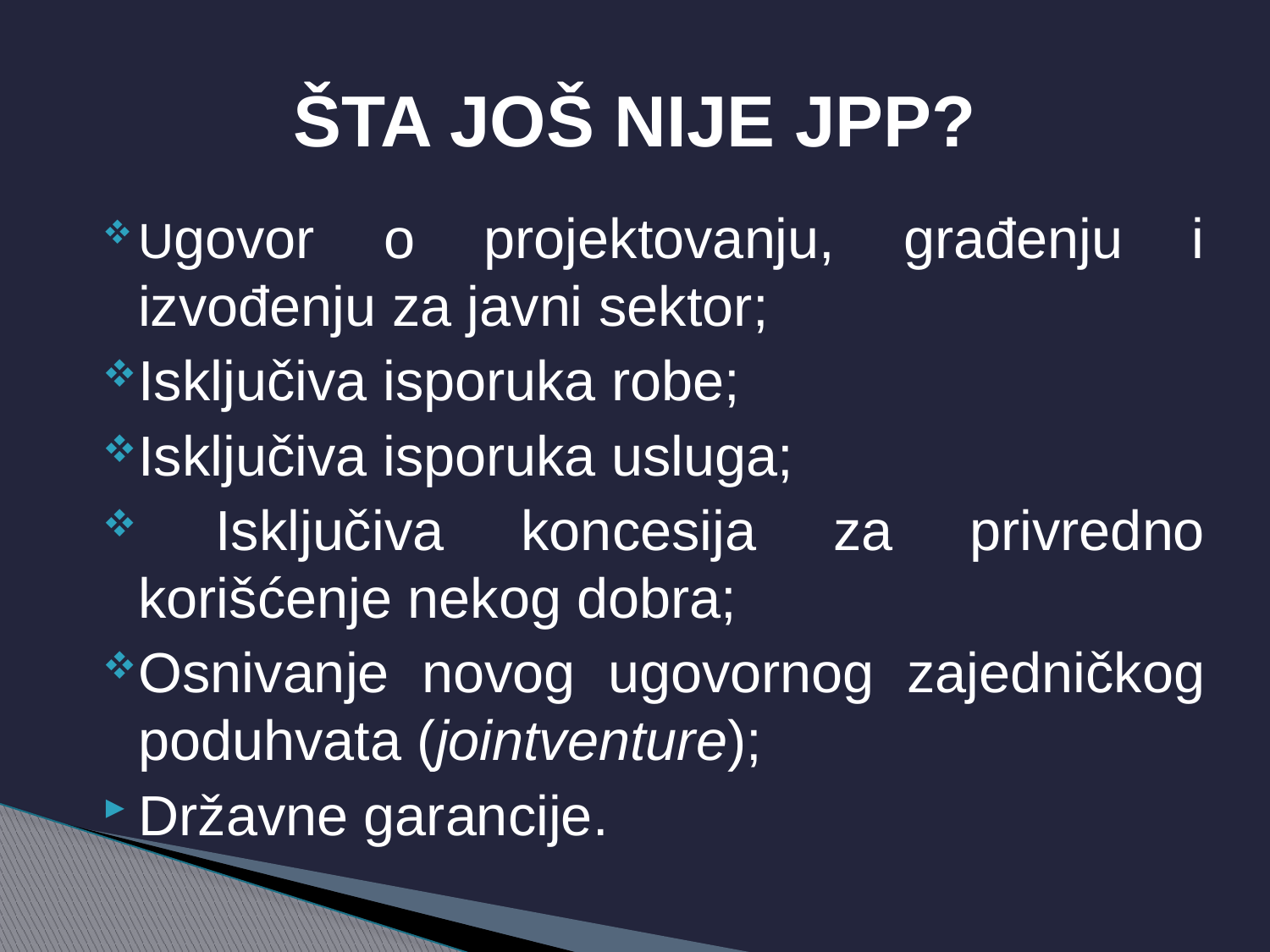

# ŠTA JOŠ NIJE JPP?
Ugovor o projektovanju, građenju i izvođenju za javni sektor;
Isključiva isporuka robe;
Isključiva isporuka usluga;
 Isključiva koncesija za privredno korišćenje nekog dobra;
Osnivanje novog ugovornog zajedničkog poduhvata (jointventure);
Državne garancije.